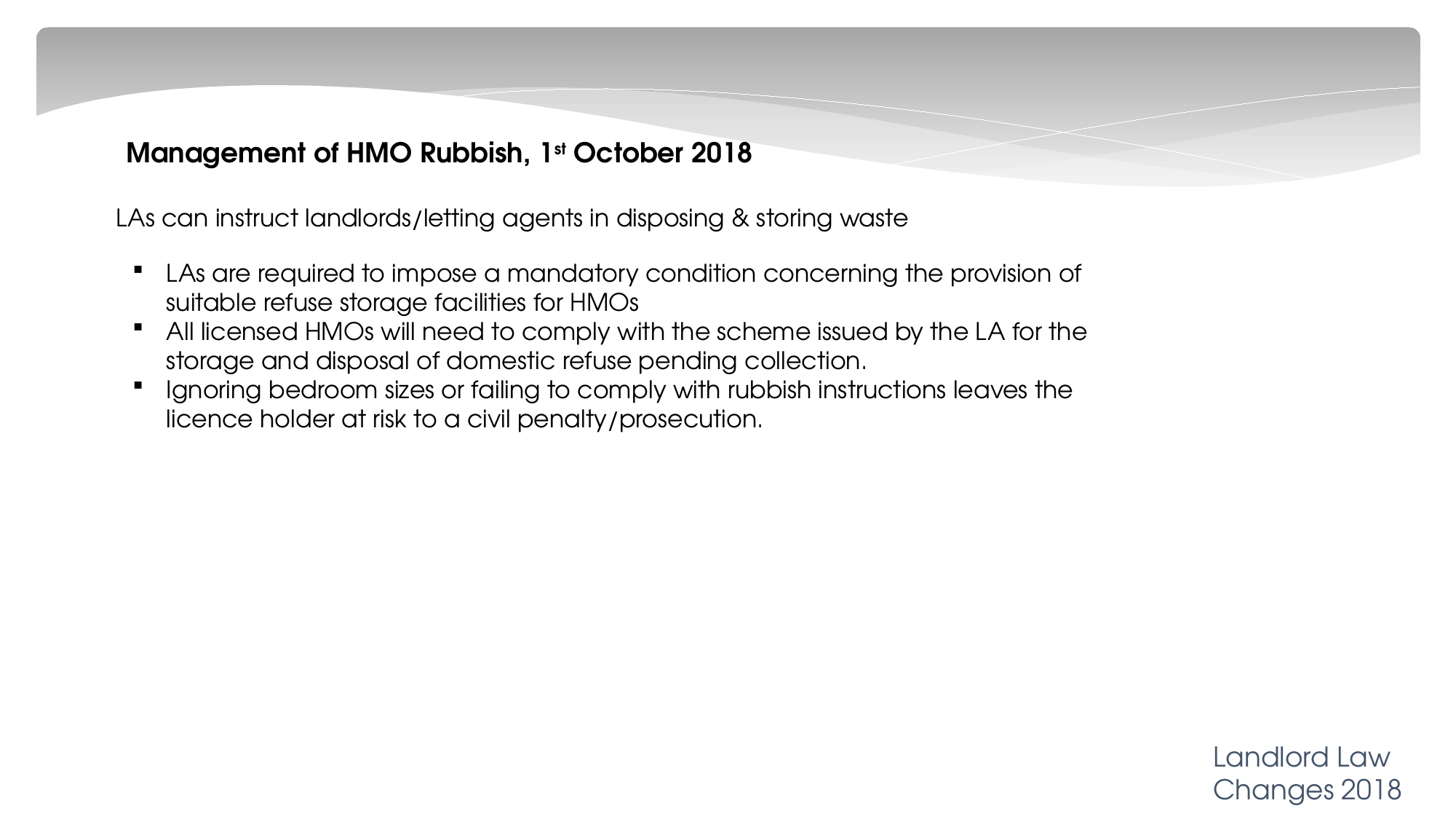

Management of HMO Rubbish, 1st October 2018

LAs can instruct landlords/letting agents in disposing & storing waste

LAs are required to impose a mandatory condition concerning the provision of suitable refuse storage facilities for HMOs
All licensed HMOs will need to comply with the scheme issued by the LA for the storage and disposal of domestic refuse pending collection.
Ignoring bedroom sizes or failing to comply with rubbish instructions leaves the licence holder at risk to a civil penalty/prosecution.

Landlord Law
Changes 2018